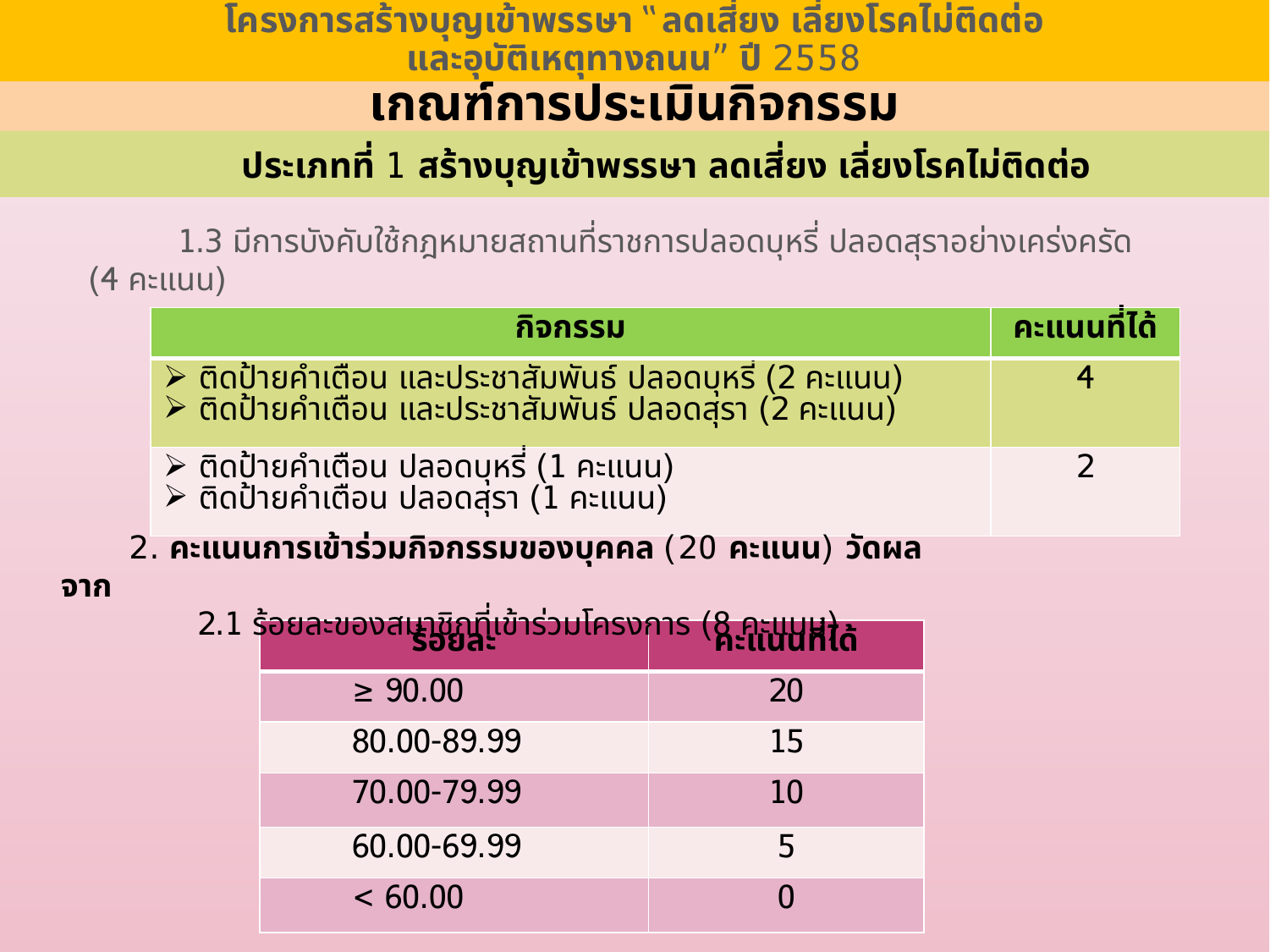

โครงการสร้างบุญเข้าพรรษา “ลดเสี่ยง เลี่ยงโรคไม่ติดต่อ
และอุบัติเหตุทางถนน” ปี 2558

# เกณฑ์การประเมินกิจกรรม
ประเภทที่ 1 สร้างบุญเข้าพรรษา ลดเสี่ยง เลี่ยงโรคไม่ติดต่อ
         1.3 มีการบังคับใช้กฎหมายสถานที่ราชการปลอดบุหรี่ ปลอดสุราอย่างเคร่งครัด
(4 คะแนน)
| กิจกรรม | คะแนนที่ได้ |
| --- | --- |
| ติดป้ายคำเตือน และประชาสัมพันธ์ ปลอดบุหรี่ (2 คะแนน) ติดป้ายคำเตือน และประชาสัมพันธ์ ปลอดสุรา (2 คะแนน) | 4 |
| ติดป้ายคำเตือน ปลอดบุหรี่ (1 คะแนน) ติดป้ายคำเตือน ปลอดสุรา (1 คะแนน) | 2 |
    2. คะแนนการเข้าร่วมกิจกรรมของบุคคล (20 คะแนน) วัดผลจาก
     2.1 ร้อยละของสมาชิกที่เข้าร่วมโครงการ (8 คะแนน)
| ร้อยละ | คะแนนที่ได้ |
| --- | --- |
| ≥ 90.00 | 20 |
| 80.00-89.99 | 15 |
| 70.00-79.99 | 10 |
| 60.00-69.99 | 5 |
| < 60.00 | 0 |